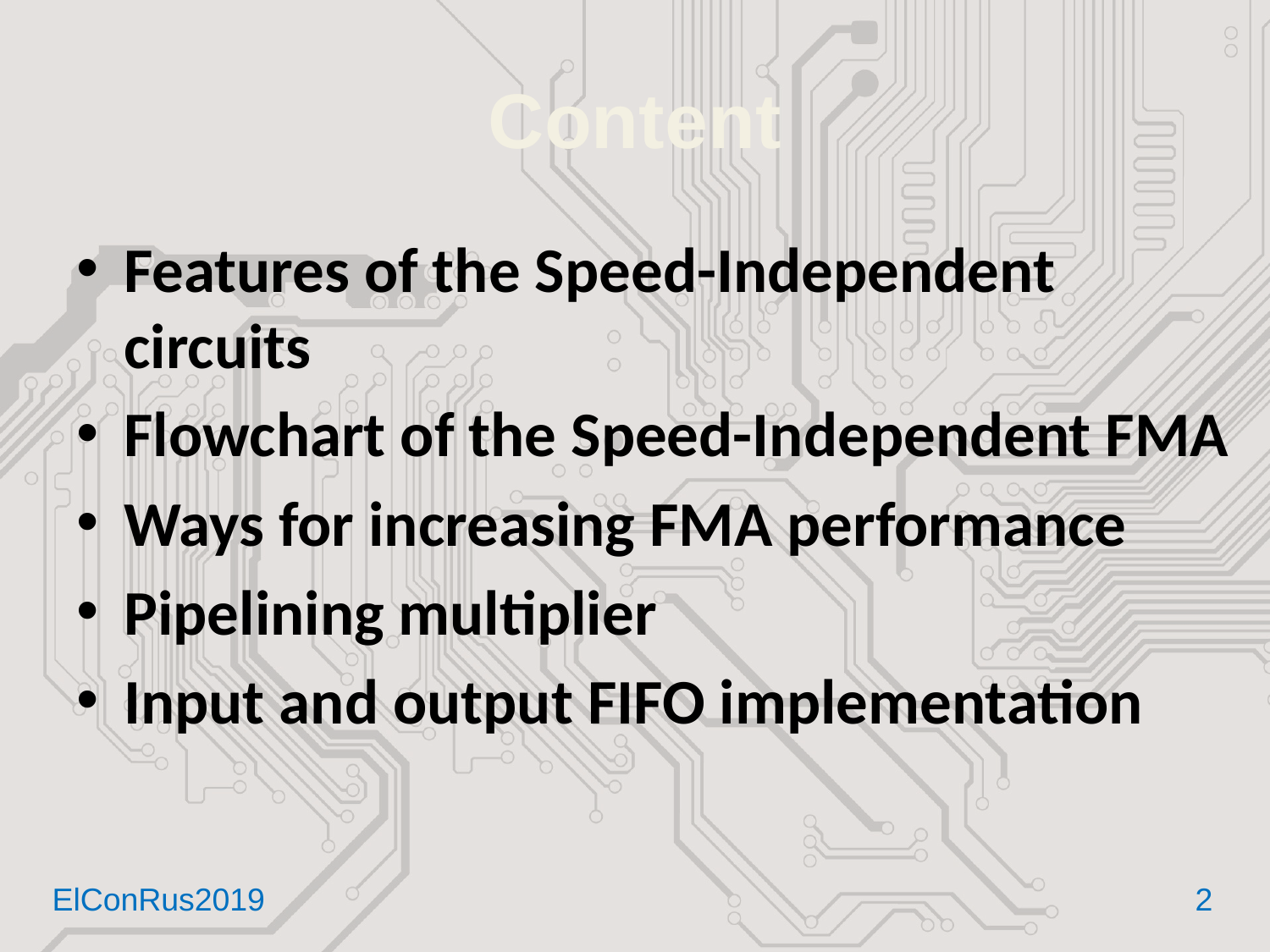

# Content
Features of the Speed-Independent circuits
Flowchart of the Speed-Independent FMA
Ways for increasing FMA performance
Pipelining multiplier
Input and output FIFO implementation
ElConRus2019  	                                		                                	2